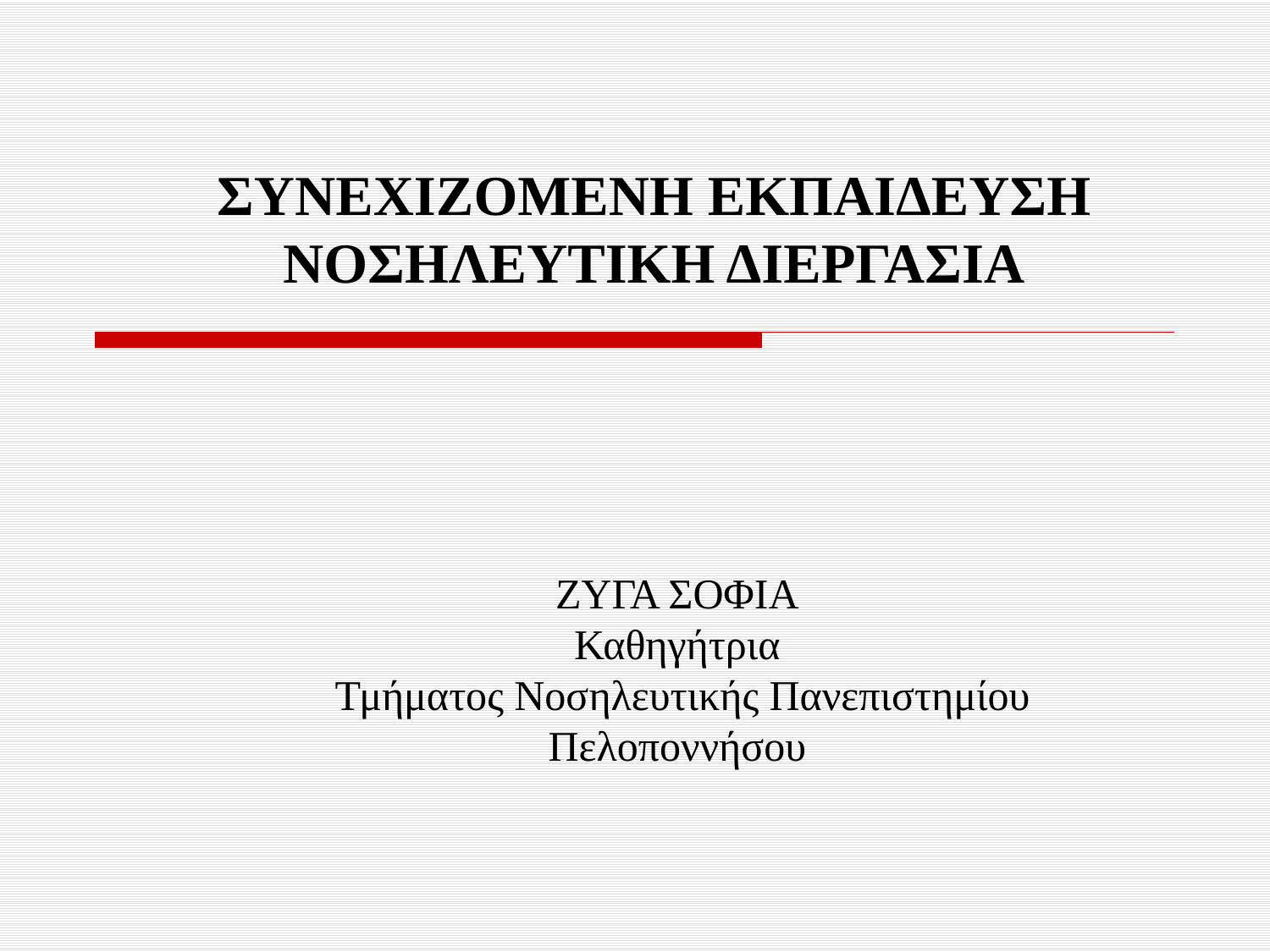

ΣΥΝΕΧΙΖΟΜΕΝΗ ΕΚΠΑΙΔΕΥΣΗ
ΝΟΣΗΛΕΥΤΙΚΗ ΔΙΕΡΓΑΣΙΑ
ΖΥΓΑ ΣΟΦΙΑ
Καθηγήτρια
 Τμήματος Νοσηλευτικής Πανεπιστημίου Πελοποννήσου